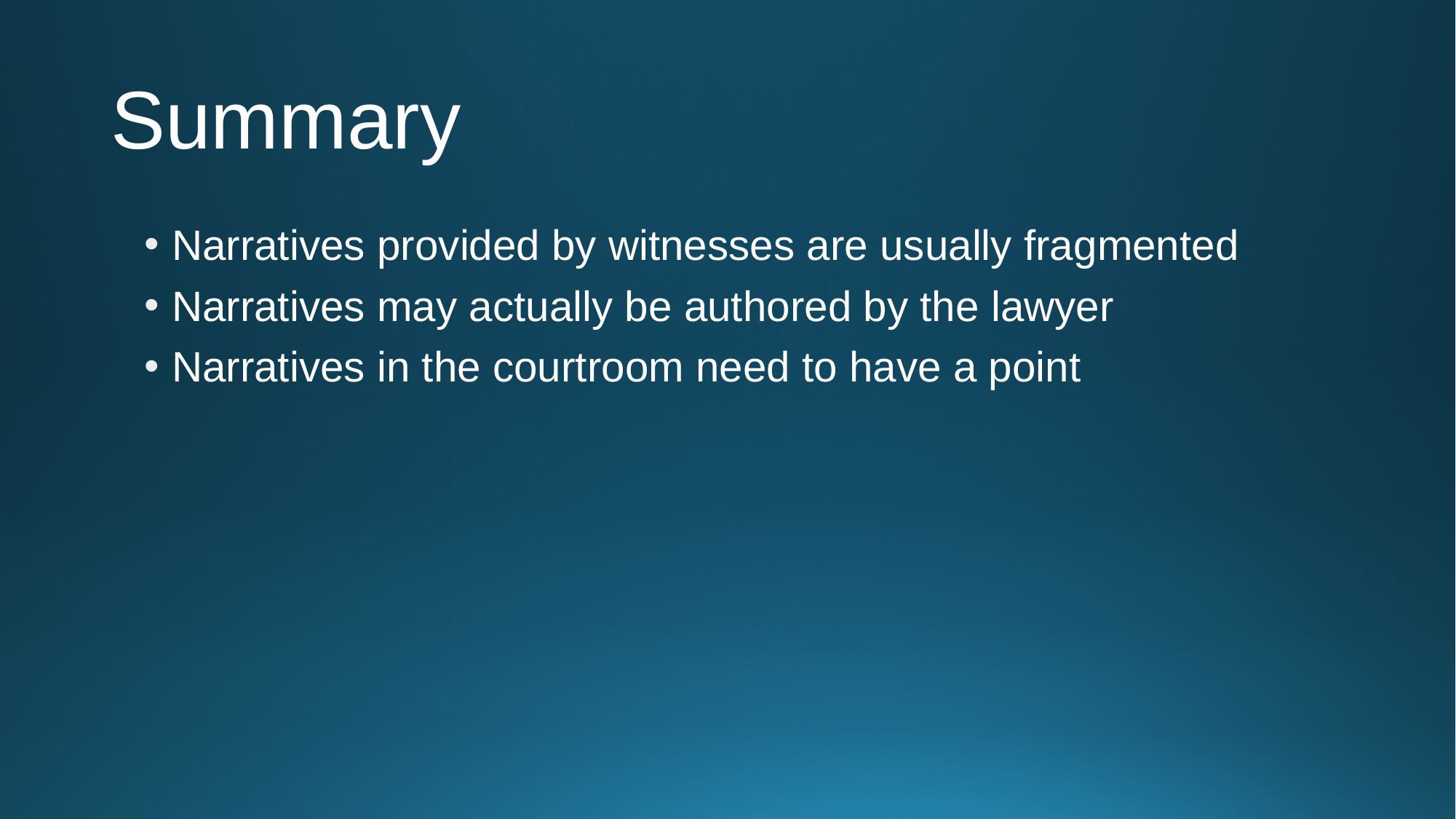

# Summary
Narratives provided by witnesses are usually fragmented
Narratives may actually be authored by the lawyer
Narratives in the courtroom need to have a point